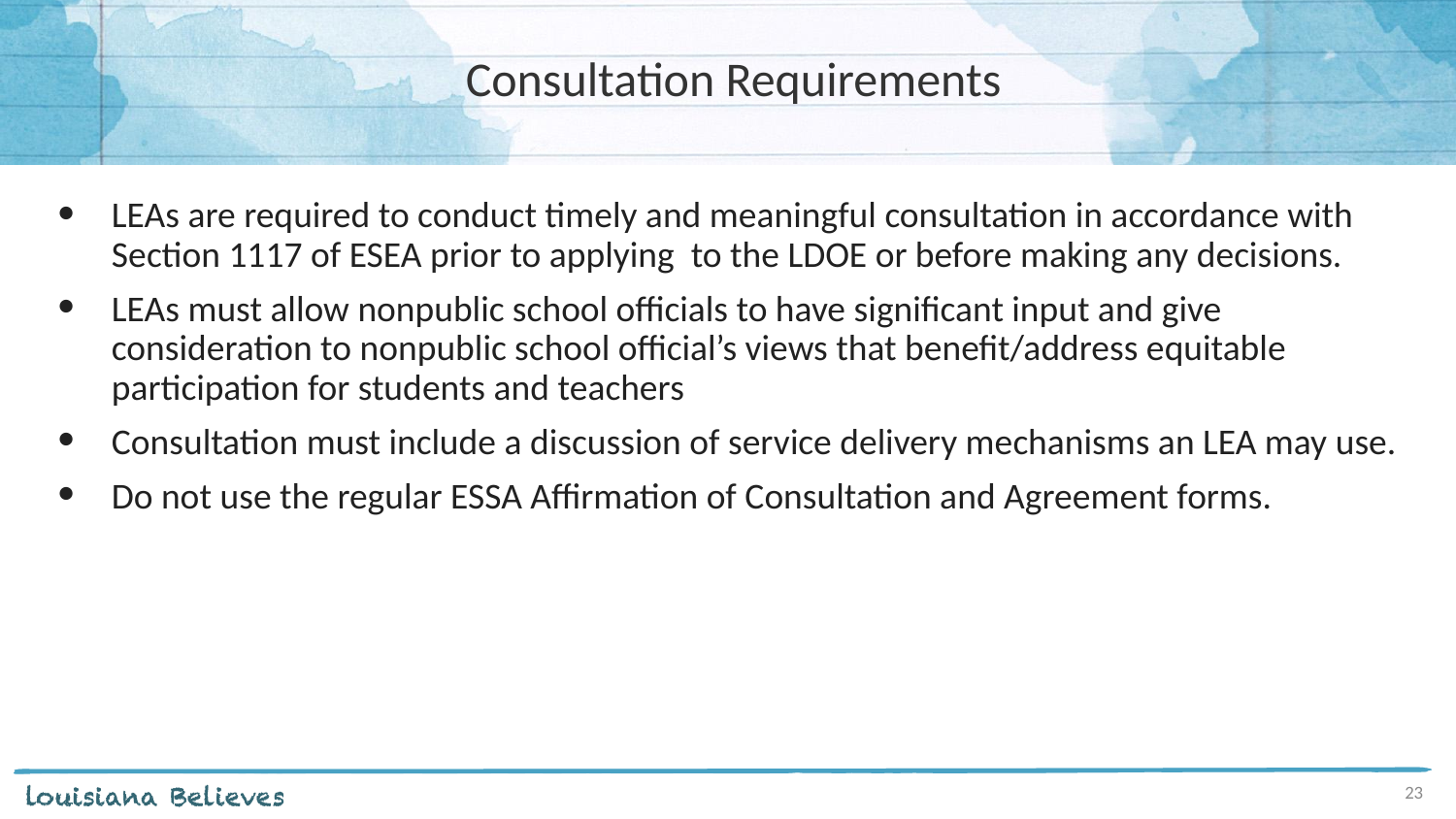

# Consultation Requirements
LEAs are required to conduct timely and meaningful consultation in accordance with Section 1117 of ESEA prior to applying  to the LDOE or before making any decisions.
LEAs must allow nonpublic school officials to have significant input and give consideration to nonpublic school official’s views that benefit/address equitable participation for students and teachers
Consultation must include a discussion of service delivery mechanisms an LEA may use.
Do not use the regular ESSA Affirmation of Consultation and Agreement forms.